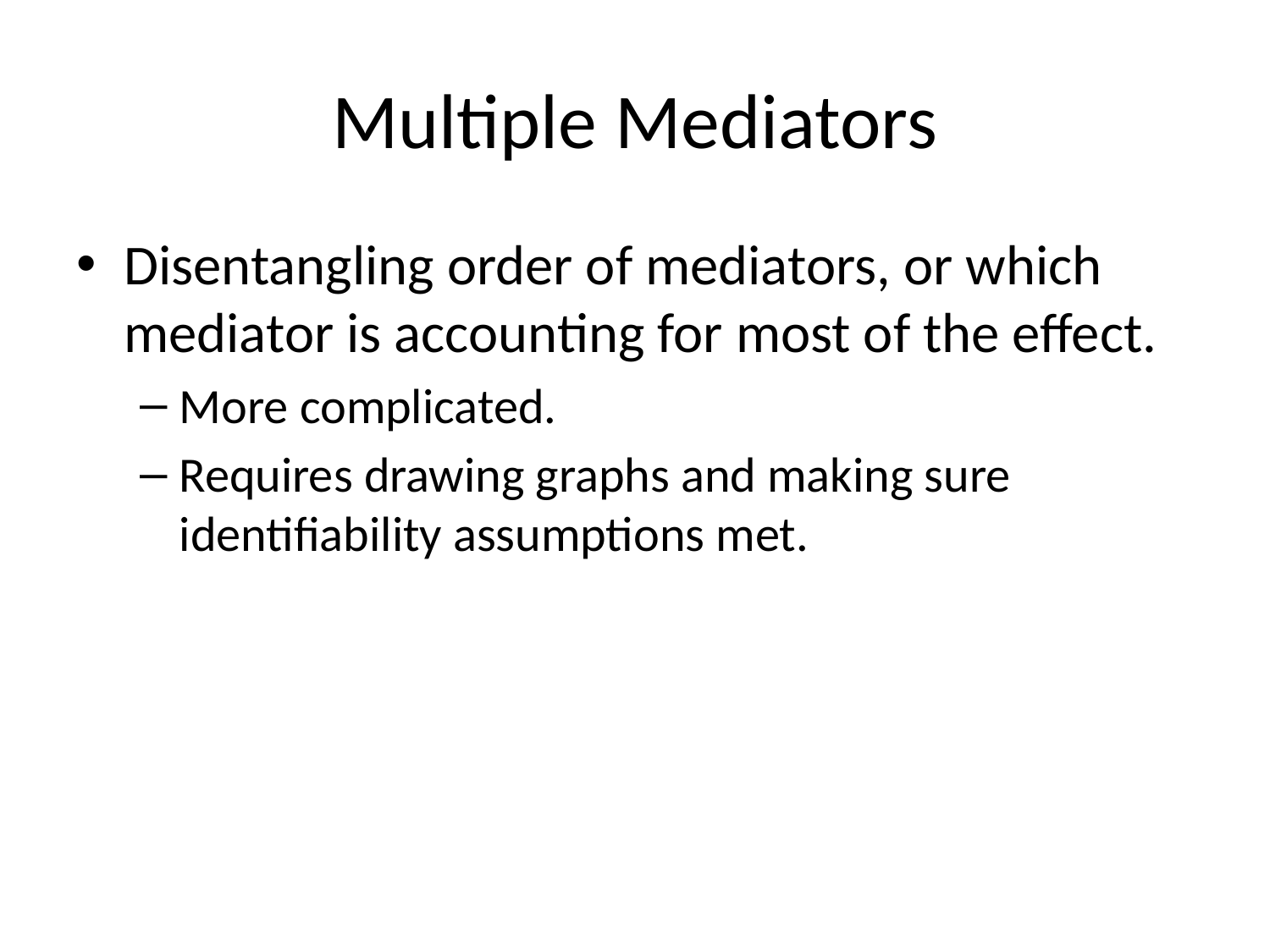

# Multiple Mediators
Disentangling order of mediators, or which mediator is accounting for most of the effect.
More complicated.
Requires drawing graphs and making sure identifiability assumptions met.